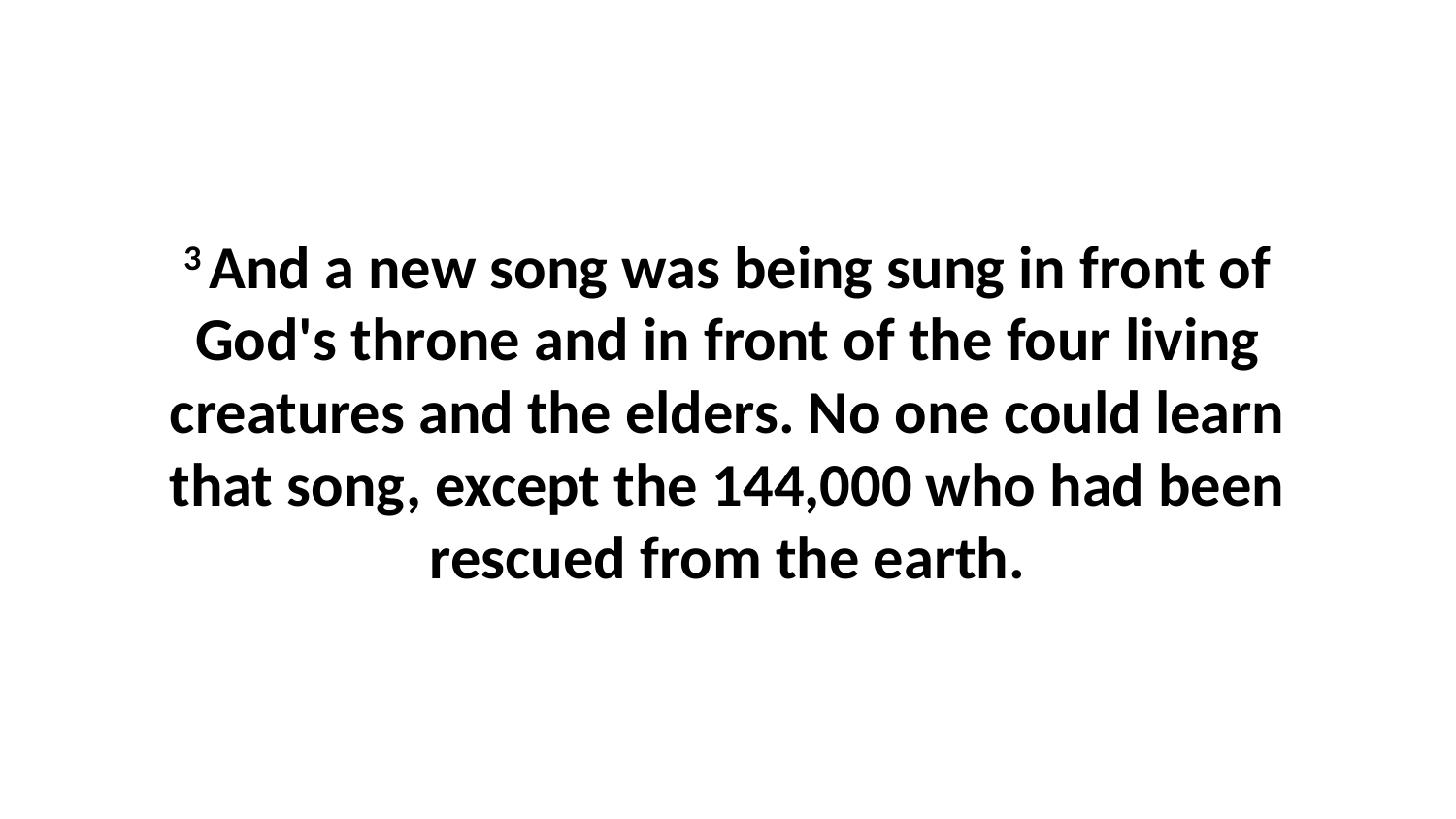

3 And a new song was being sung in front of God's throne and in front of the four living creatures and the elders. No one could learn that song, except the 144,000 who had been rescued from the earth.